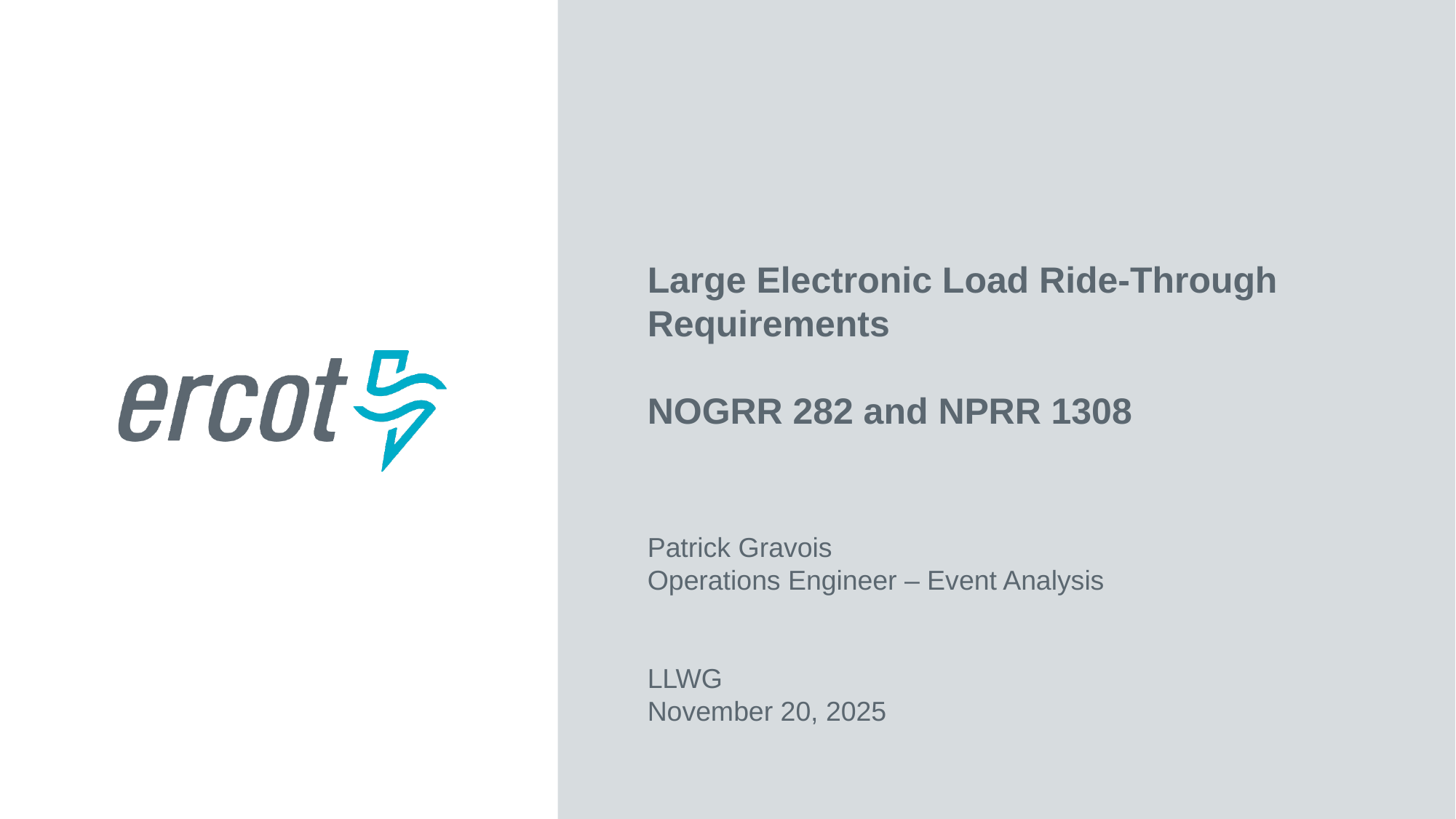

Large Electronic Load Ride-Through Requirements

NOGRR 282 and NPRR 1308

Patrick Gravois
Operations Engineer – Event Analysis

LLWG
November 20, 2025